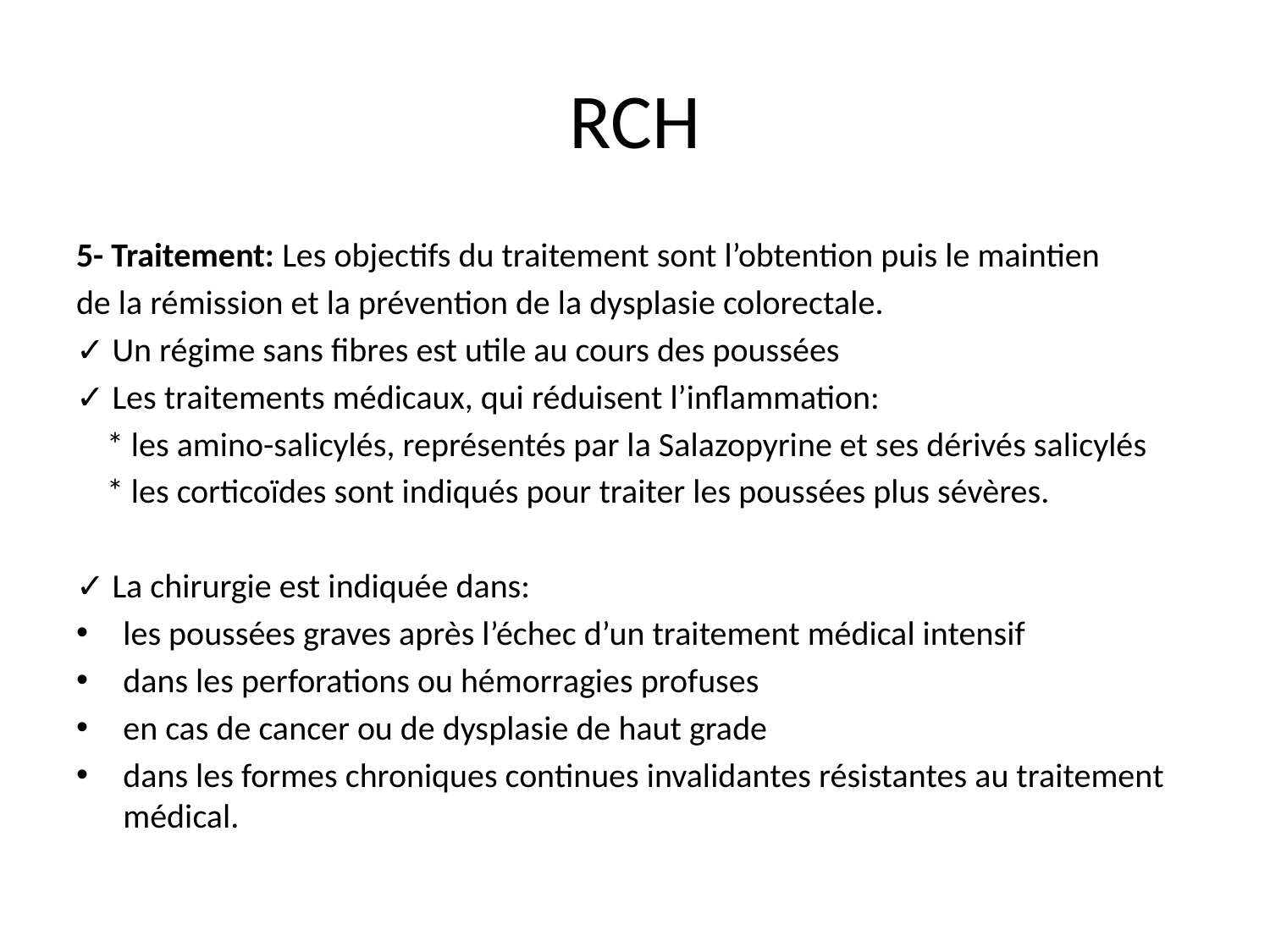

# RCH

5- Traitement: Les objectifs du traitement sont l’obtention puis le maintien
de la rémission et la prévention de la dysplasie colorectale.
✓ Un régime sans fibres est utile au cours des poussées
✓ Les traitements médicaux, qui réduisent l’inflammation:
    * les amino-salicylés, représentés par la Salazopyrine et ses dérivés salicylés
    * les corticoïdes sont indiqués pour traiter les poussées plus sévères.

✓ La chirurgie est indiquée dans:
les poussées graves après l’échec d’un traitement médical intensif
dans les perforations ou hémorragies profuses
en cas de cancer ou de dysplasie de haut grade
dans les formes chroniques continues invalidantes résistantes au traitement médical.